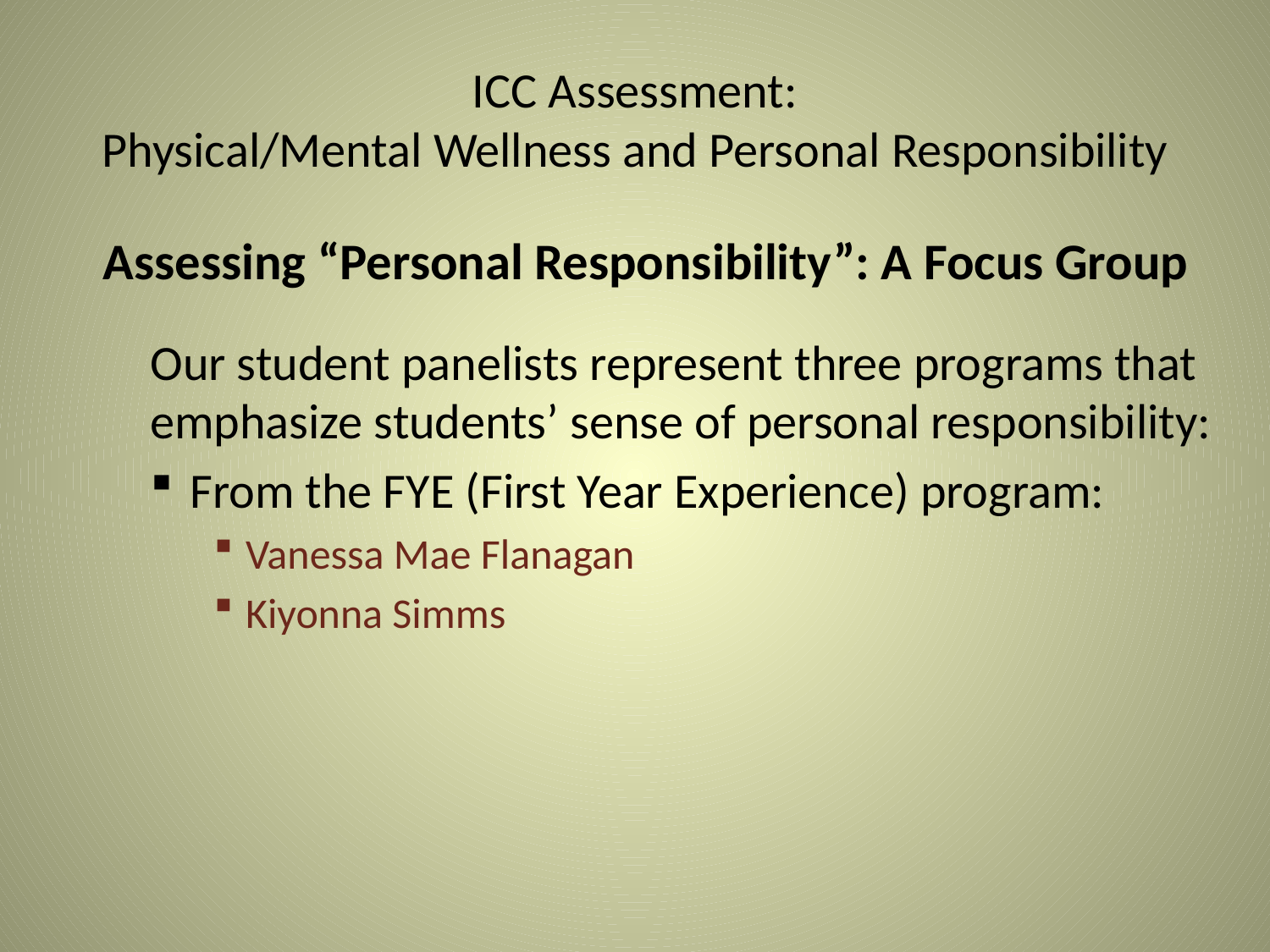

# ICC Assessment: Physical/Mental Wellness and Personal Responsibility
Assessing “Personal Responsibility”: A Focus Group

Our student panelists represent three programs that emphasize students’ sense of personal responsibility:
From the FYE (First Year Experience) program:
Vanessa Mae Flanagan
Kiyonna Simms